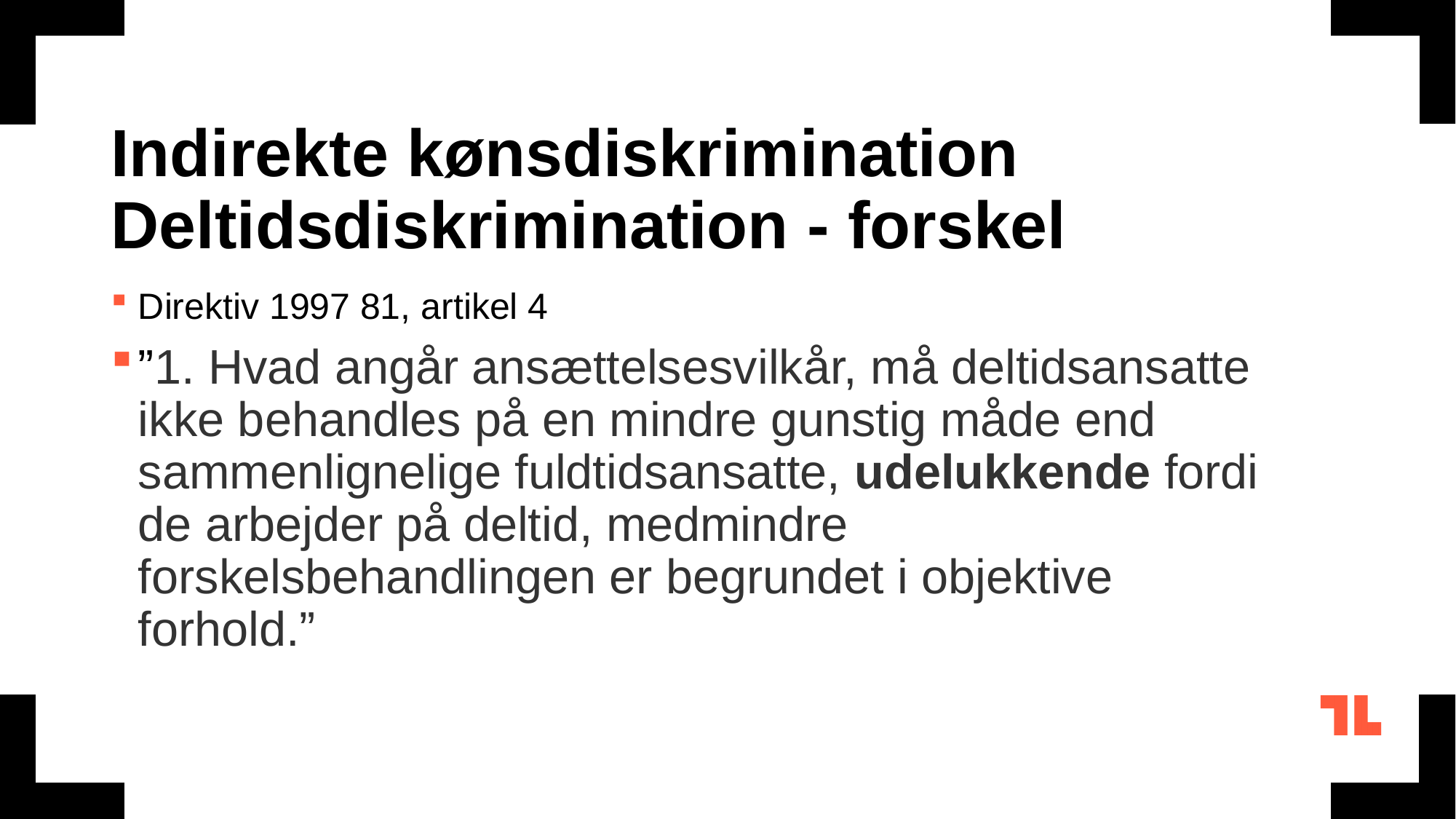

# Indirekte kønsdiskrimination Deltidsdiskrimination - forskel
Direktiv 1997 81, artikel 4
”1. Hvad angår ansættelsesvilkår, må deltidsansatte ikke behandles på en mindre gunstig måde end sammenlignelige fuldtidsansatte, udelukkende fordi de arbejder på deltid, medmindre forskelsbehandlingen er begrundet i objektive forhold.”